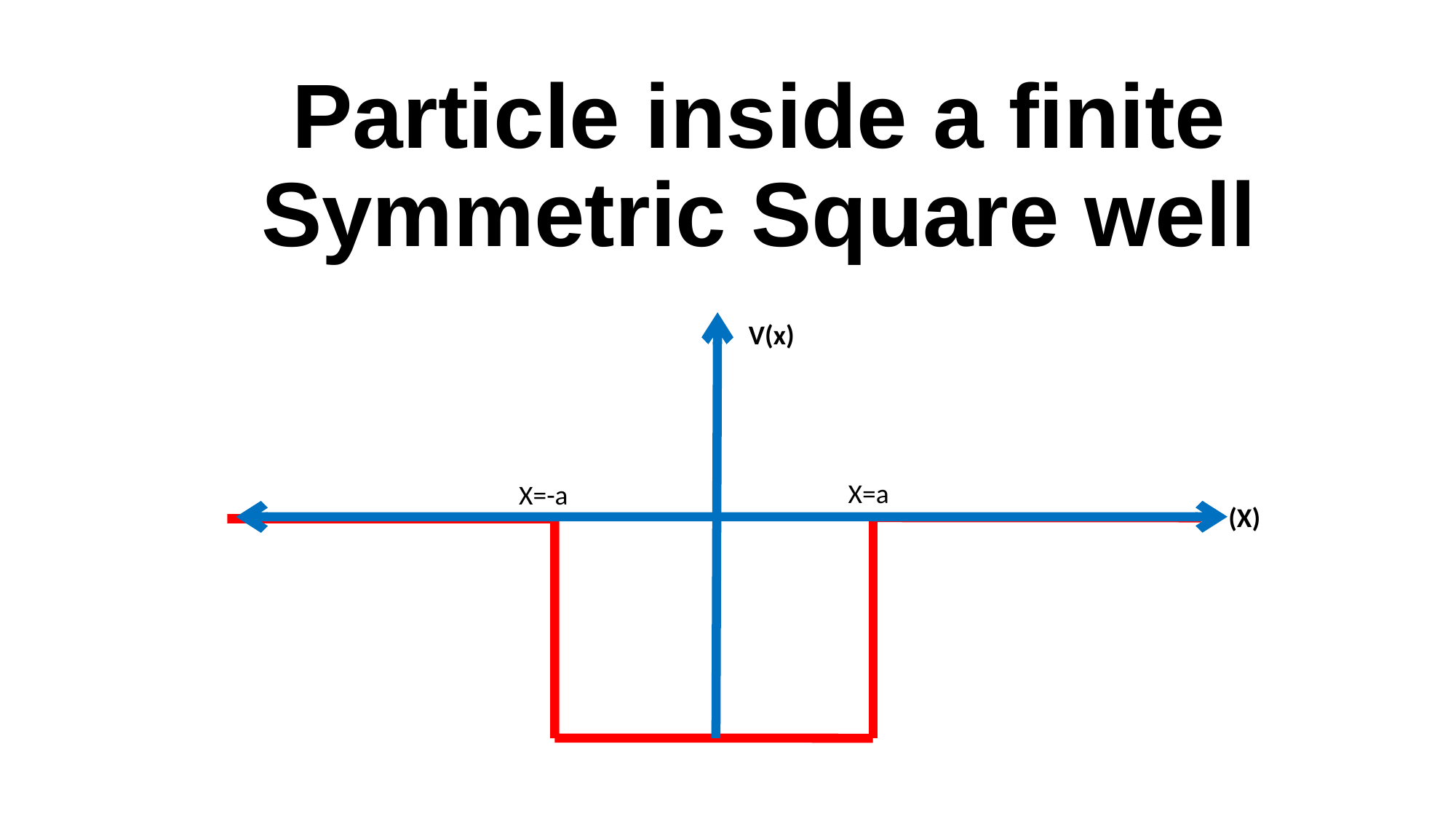

# Particle inside a finite Symmetric Square well
V(x)
X=a
X=-a
(X)